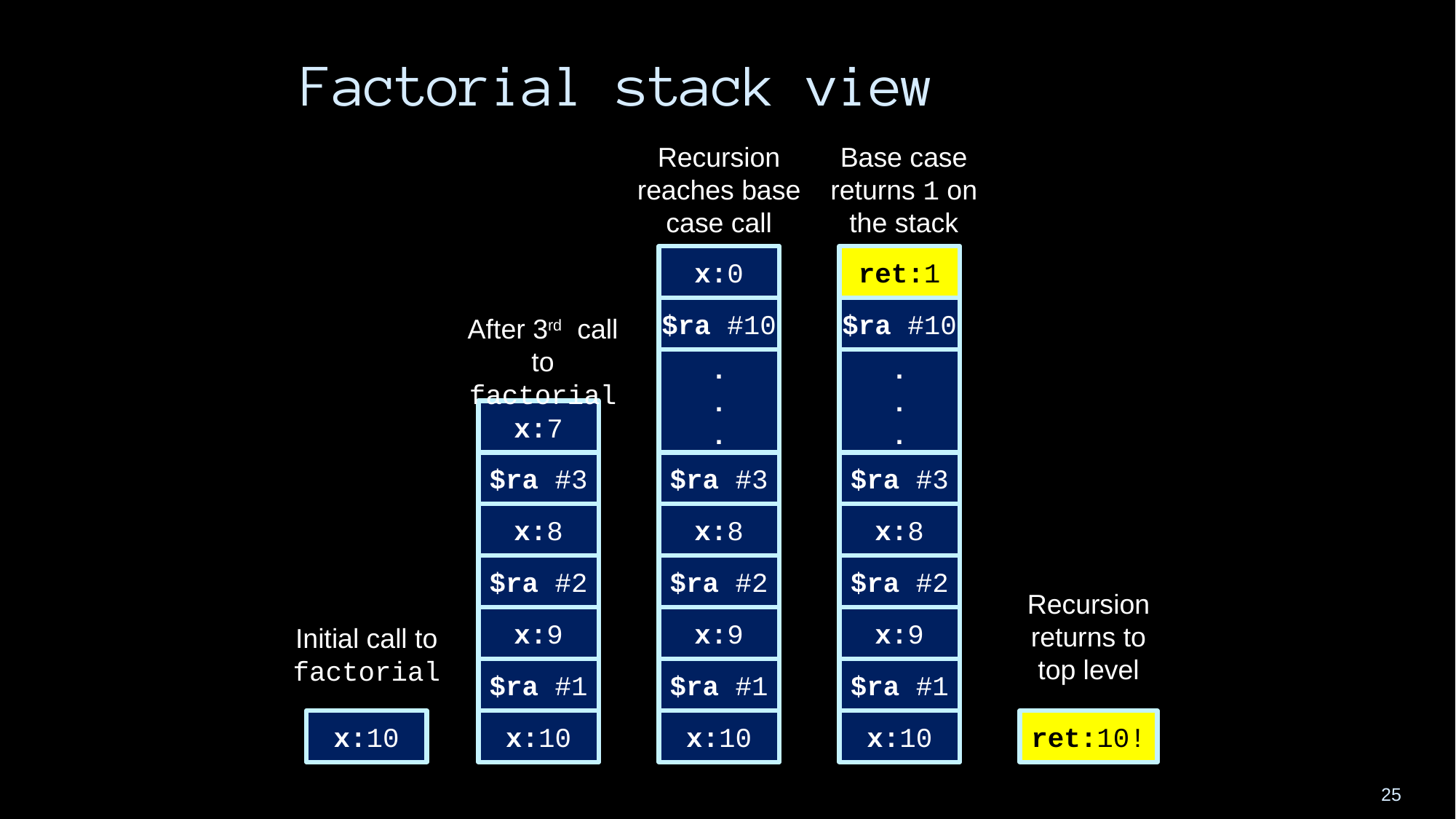

# Factorial stack view
Recursion reaches base case call
Base case returns 1 on the stack
x:0
ret:1
$ra #10
$ra #10
After 3rd  call to factorial
.
.
.
.
.
.
x:7
$ra #3
$ra #3
$ra #3
x:8
x:8
x:8
$ra #2
$ra #2
$ra #2
Recursion returns to top level
x:9
x:9
x:9
Initial call to factorial
$ra #1
$ra #1
$ra #1
x:10
x:10
x:10
x:10
ret:10!
25